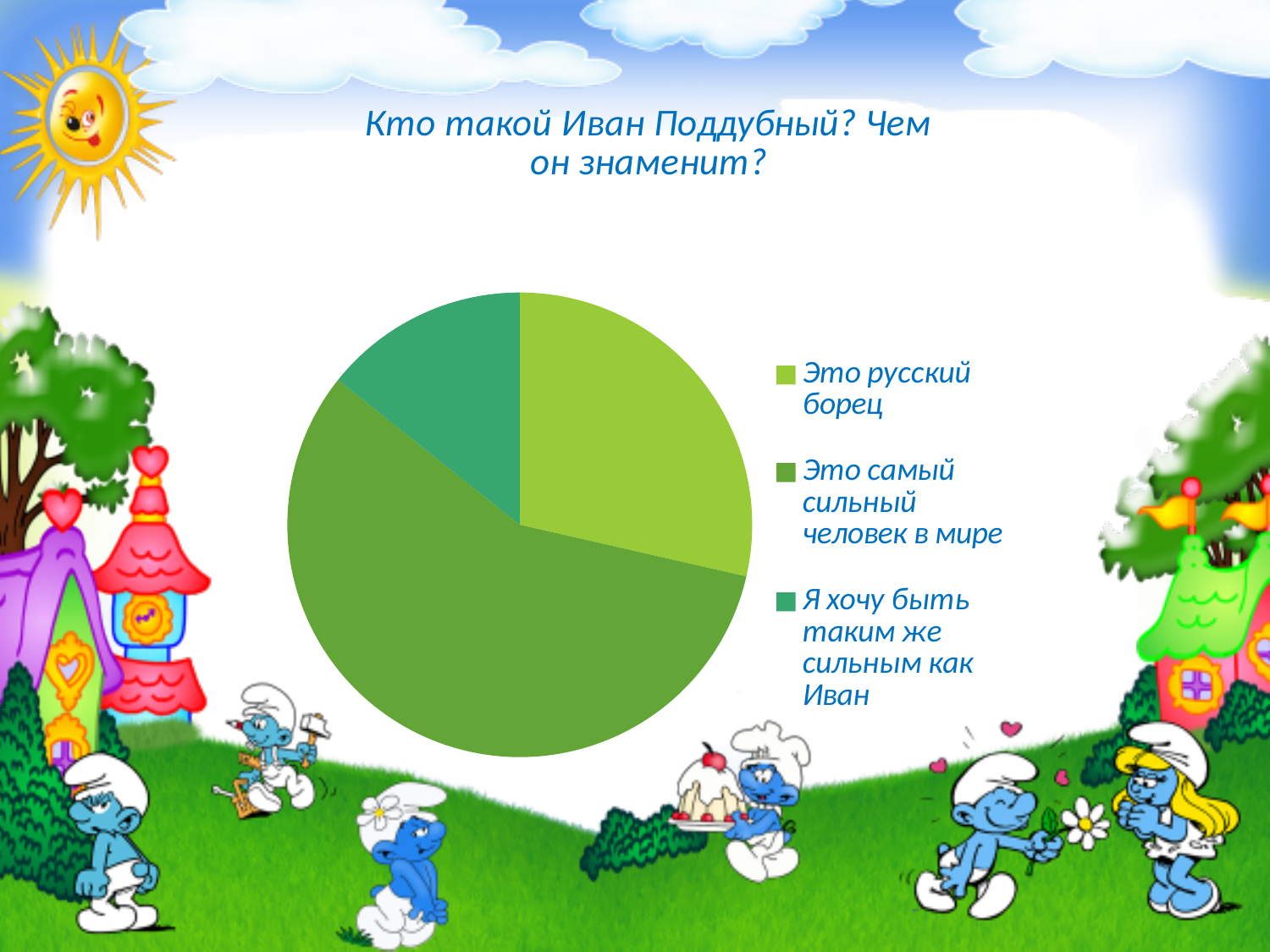

### Chart:

| Category | Кто такой Иван Поддубный? Чем он знаменит? |
|---|---|
| Это русский борец | 2.0 |
| Это самый сильный человек в мире | 4.0 |
| Я хочу быть таким же сильным как Иван | 1.0 |